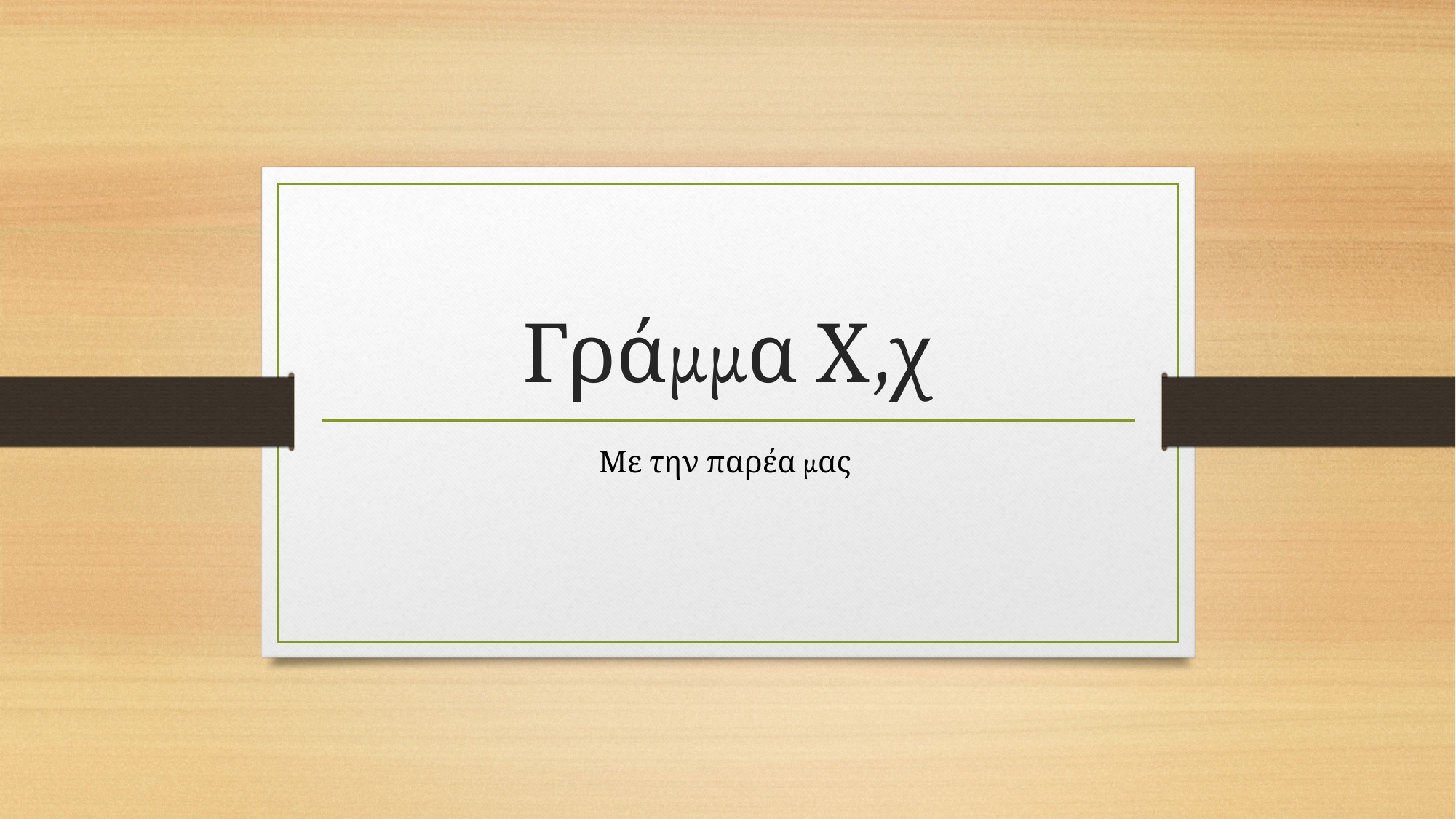

# Γράμμα Χ,χ
Με την παρέα μας